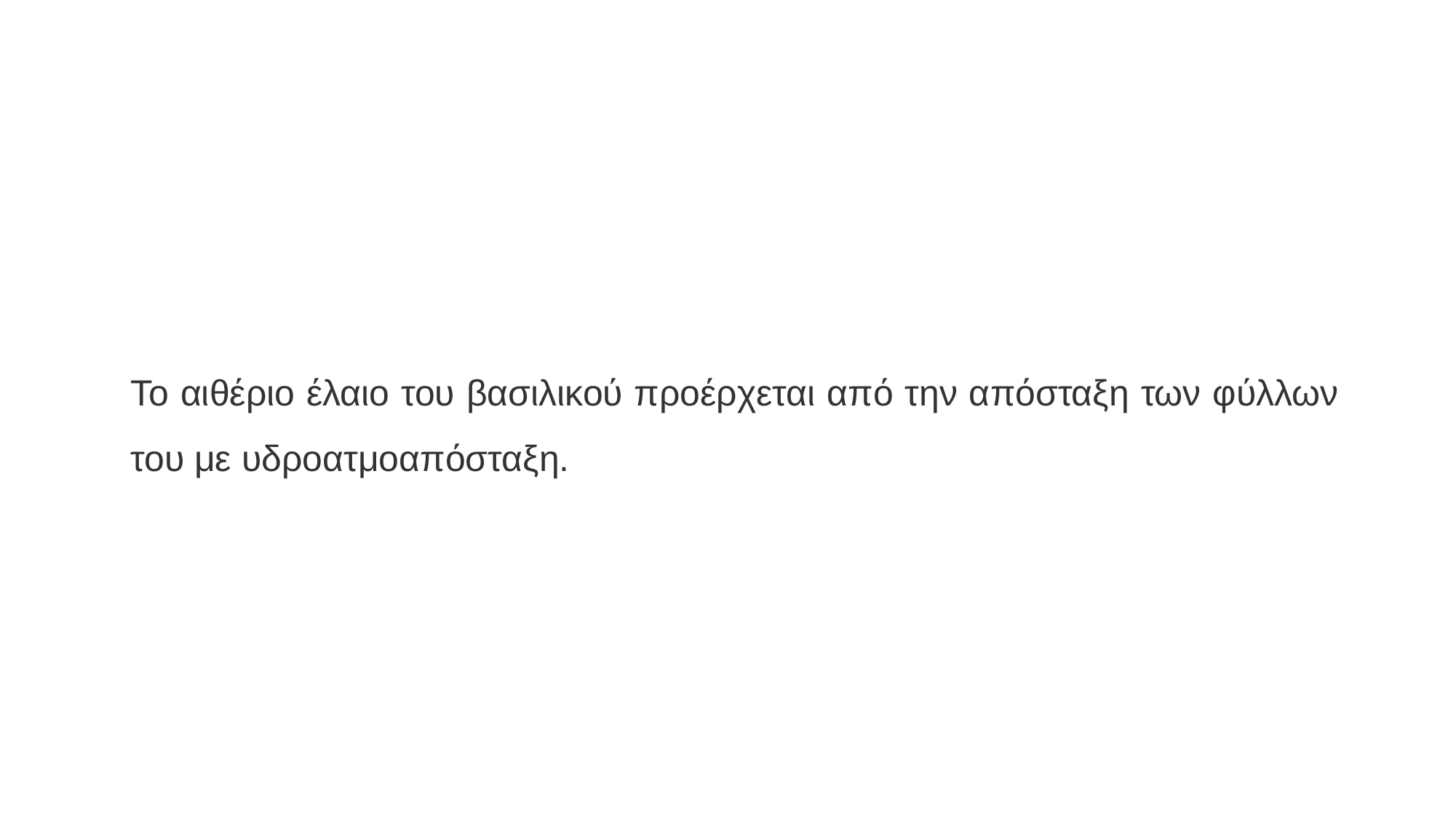

Το αιθέριο έλαιο του βασιλικού προέρχεται από την απόσταξη των φύλλων του με υδροατμοαπόσταξη.